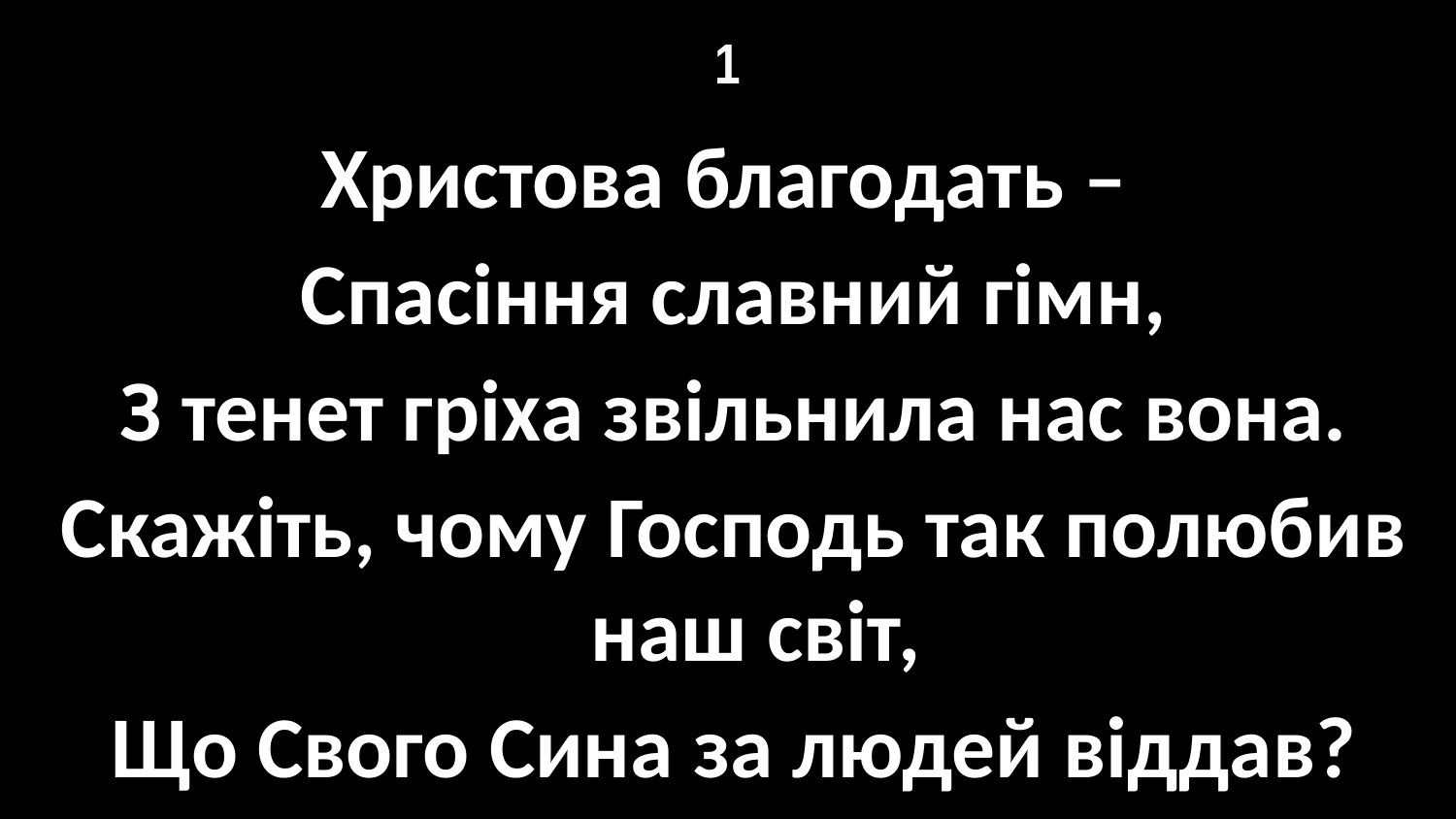

# 1
Христова благодать –
Спасіння славний гімн,
З тенет гріха звільнила нас вона.
Скажіть, чому Господь так полюбив наш світ,
Що Свого Сина за людей віддав?